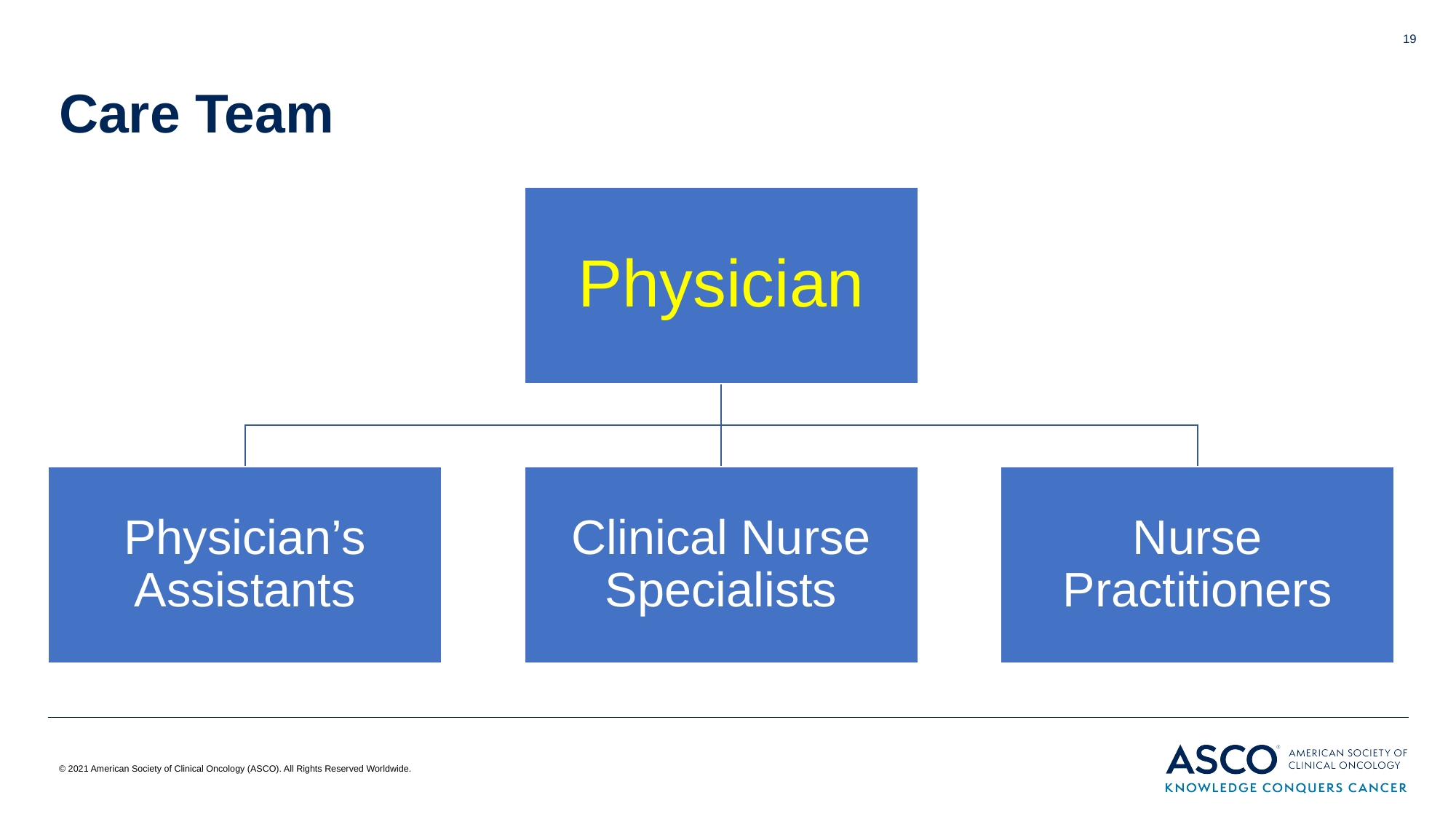

19
# Care Team
Physician
Physician’s Assistants
Clinical Nurse Specialists
Nurse Practitioners
© 2021 American Society of Clinical Oncology (ASCO). All Rights Reserved Worldwide.